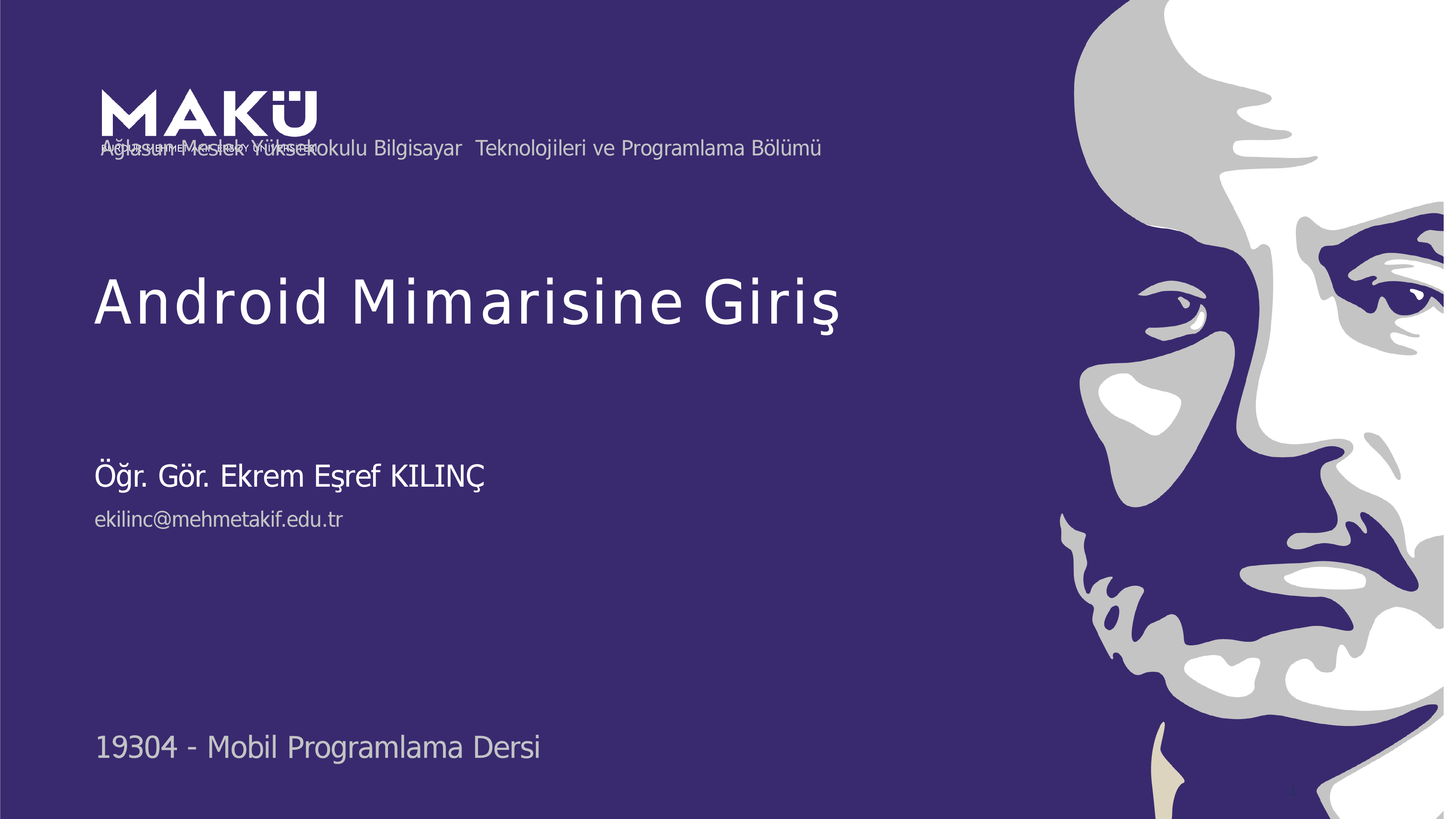

Ağlasun Meslek Yüksekokulu Bilgisayar  Teknolojileri ve Programlama Bölümü
Android Mimarisine Giriş
Öğr. Gör. Ekrem Eşref KILINÇ
ekilinc@mehmetakif.edu.tr
19304 - Mobil Programlama Dersi
1